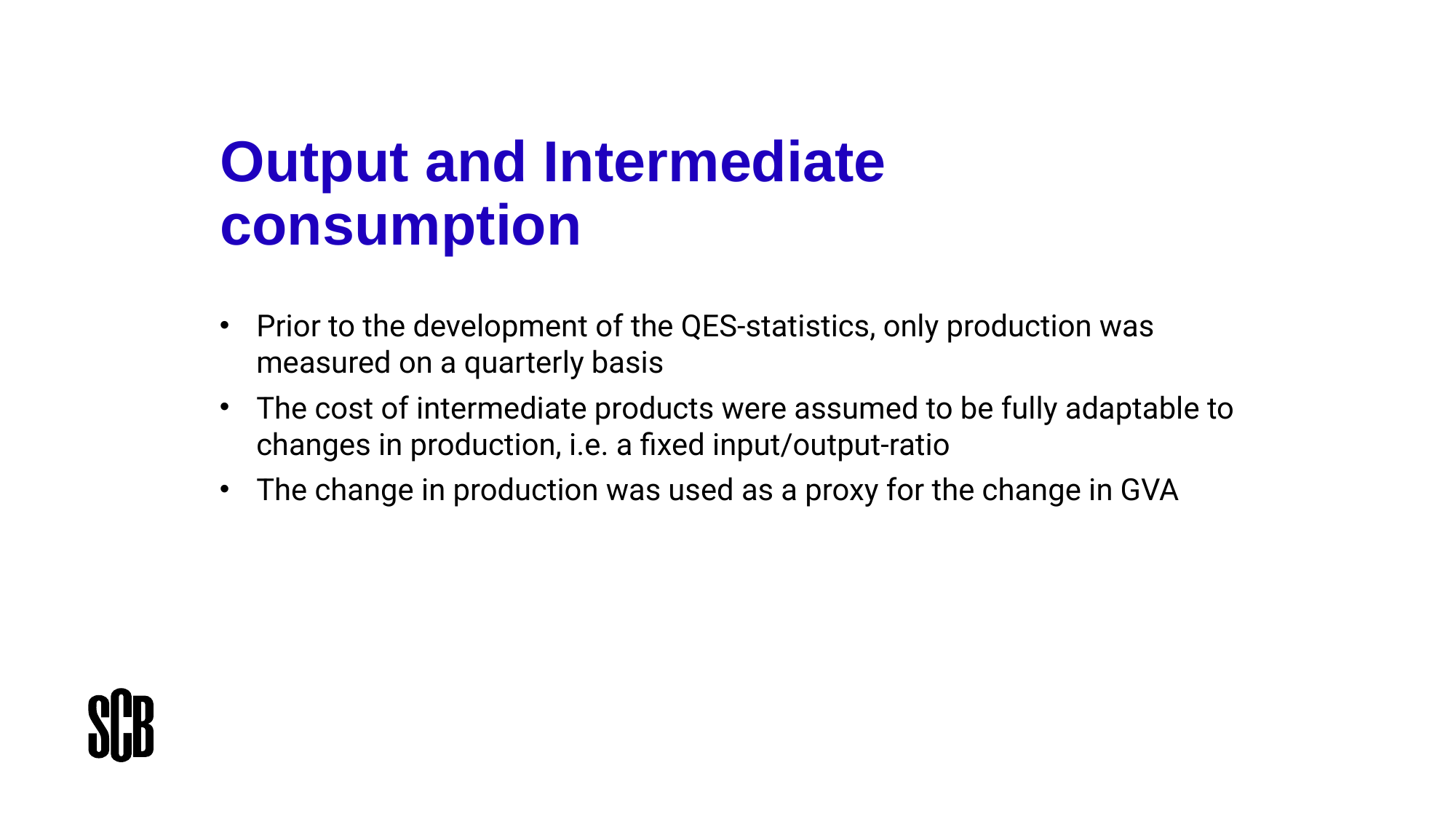

# Output and Intermediate consumption
Prior to the development of the QES-statistics, only production was measured on a quarterly basis
The cost of intermediate products were assumed to be fully adaptable to changes in production, i.e. a fixed input/output-ratio
The change in production was used as a proxy for the change in GVA